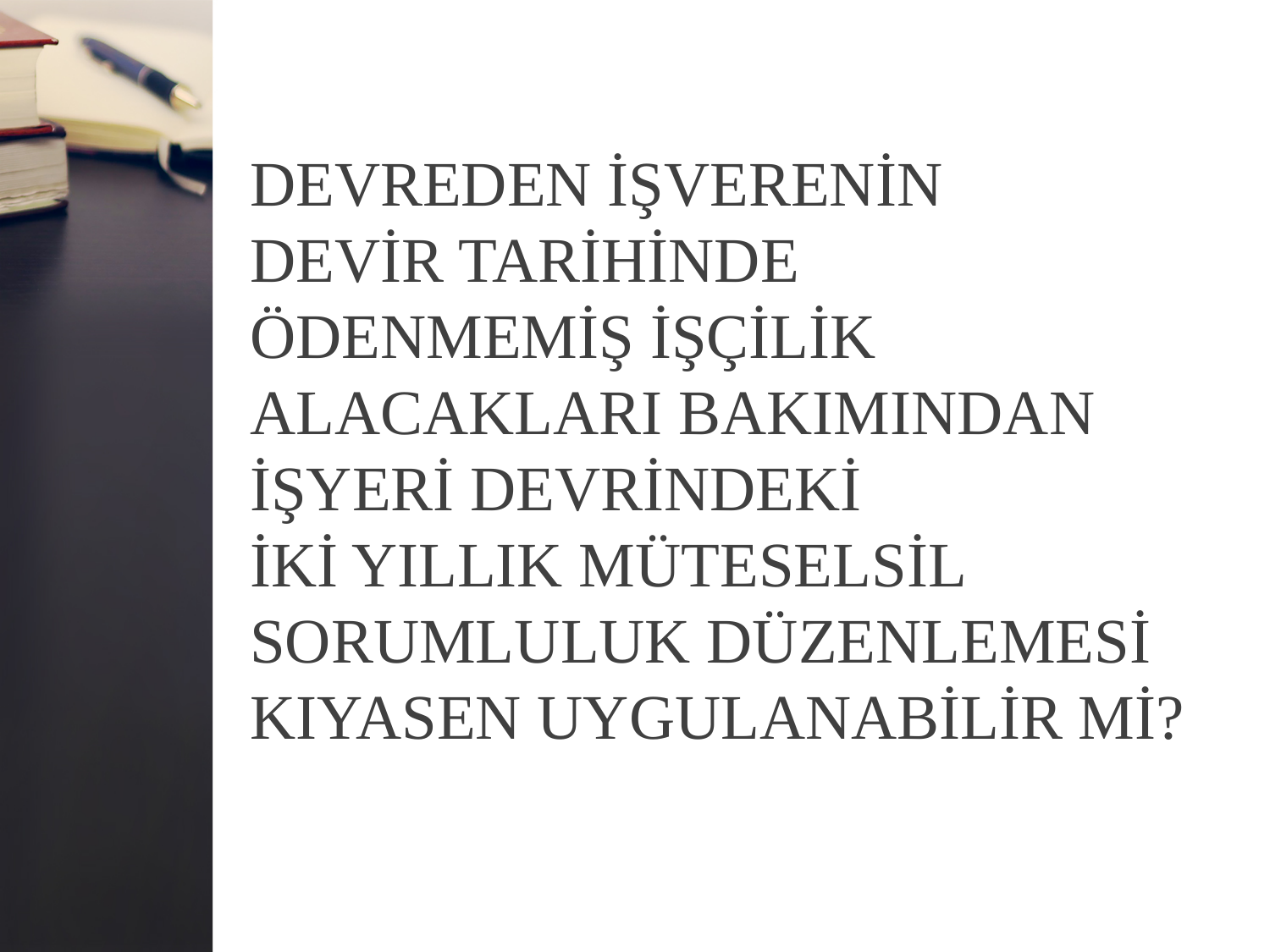

DEVREDEN İŞVERENİN
DEVİR TARİHİNDE
ÖDENMEMİŞ İŞÇİLİK
ALACAKLARI BAKIMINDAN
İŞYERİ DEVRİNDEKİ
İKİ YILLIK MÜTESELSİL
SORUMLULUK DÜZENLEMESİ
KIYASEN UYGULANABİLİR Mİ?